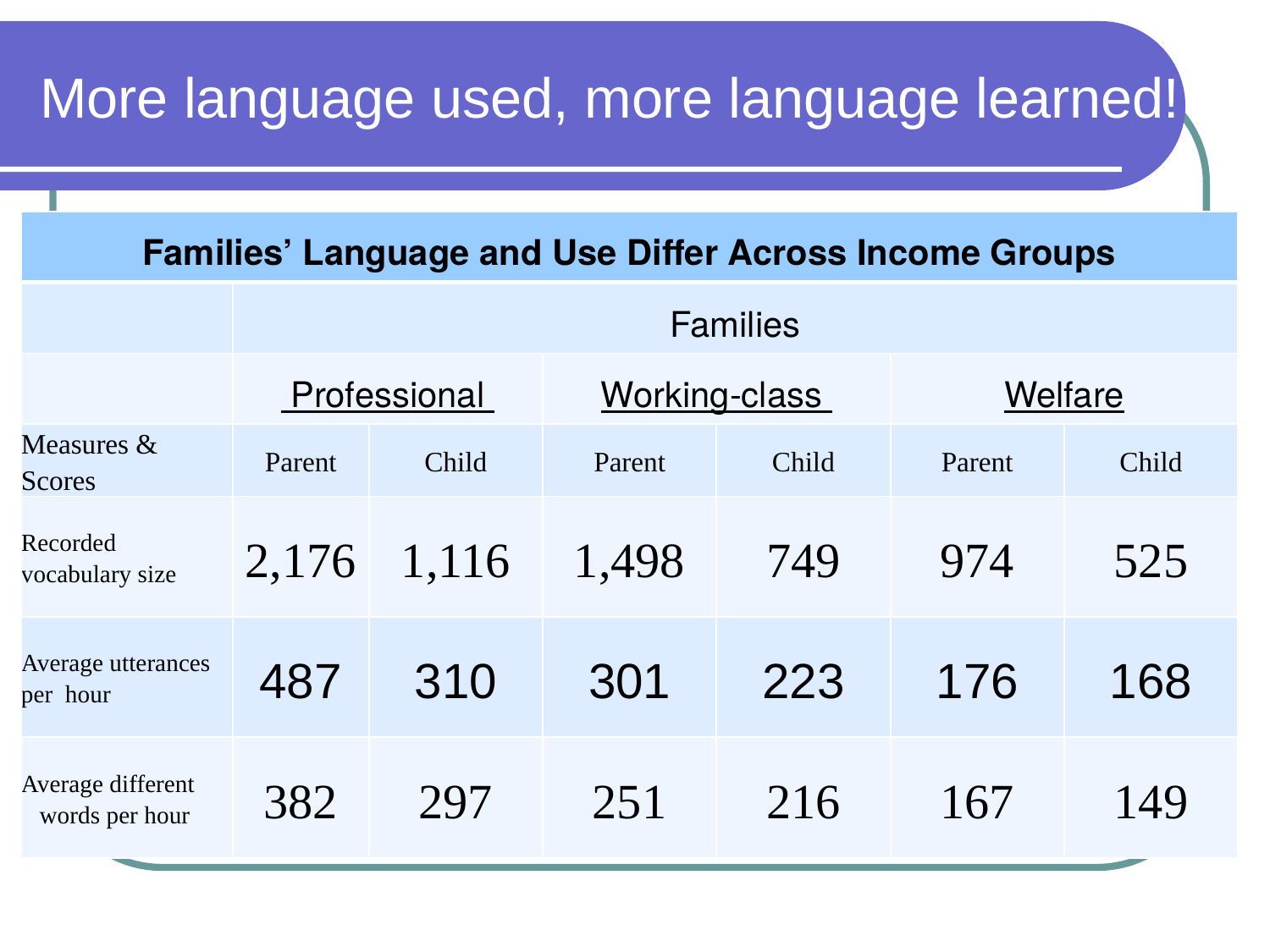

# More language used, more language learned!
| Families’ Language and Use Differ Across Income Groups |  |  |  |  |  |  |
| --- | --- | --- | --- | --- | --- | --- |
|  | Families |  |  |  |  |  |
|  | Professional |  | Working-class |  | Welfare |  |
| Measures & Scores | Parent | Child | Parent | Child | Parent | Child |
| Recorded vocabulary size | 2,176 | 1,116 | 1,498 | 749 | 974 | 525 |
| Average utterances per  hour | 487 | 310 | 301 | 223 | 176 | 168 |
| Average different      words per hour | 382 | 297 | 251 | 216 | 167 | 149 |